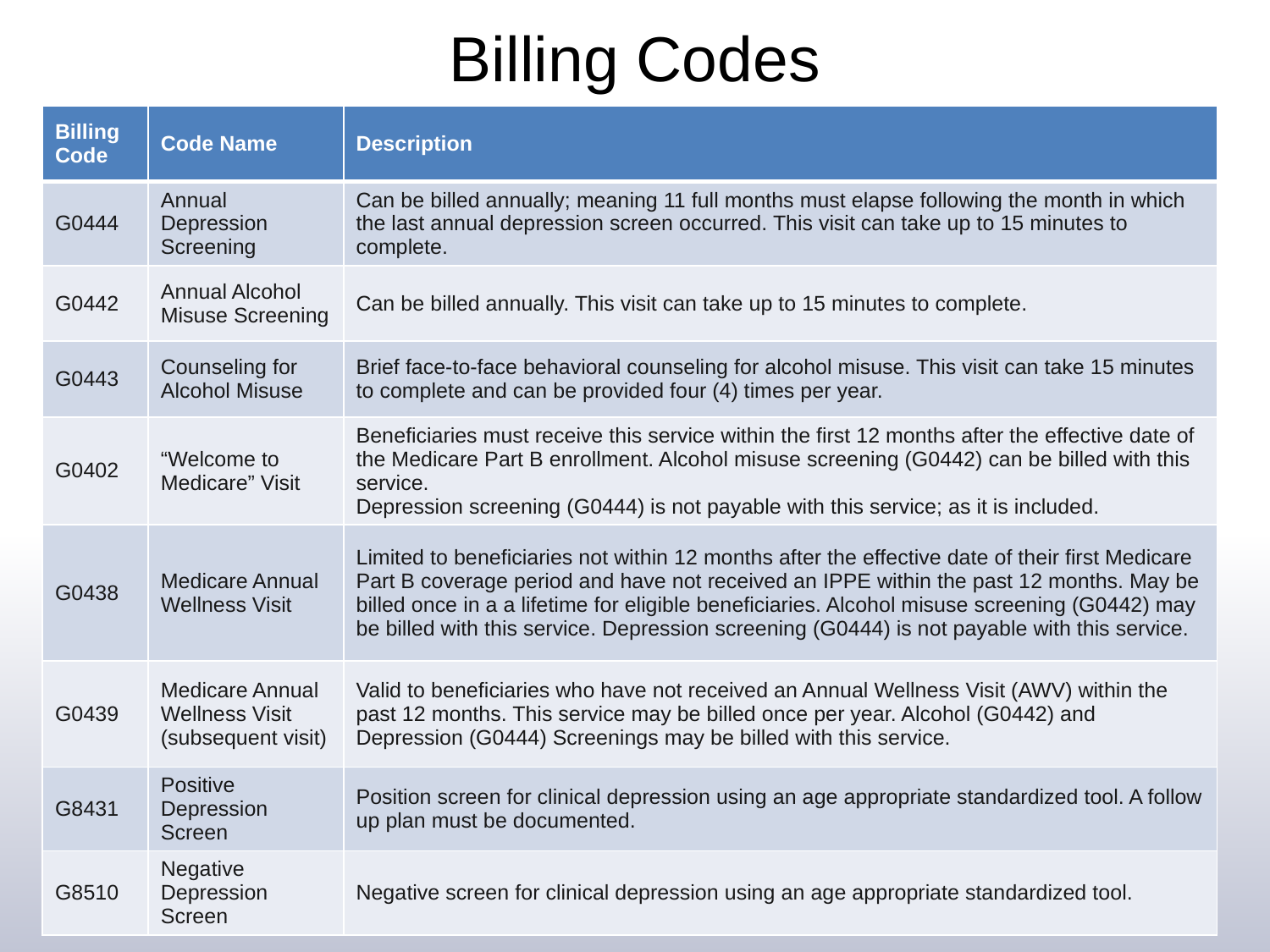

# Billing Codes
| Billing Code | Code Name | Description |
| --- | --- | --- |
| G0444 | Annual Depression Screening | Can be billed annually; meaning 11 full months must elapse following the month in which the last annual depression screen occurred. This visit can take up to 15 minutes to complete. |
| G0442 | Annual Alcohol Misuse Screening | Can be billed annually. This visit can take up to 15 minutes to complete. |
| G0443 | Counseling for Alcohol Misuse | Brief face-to-face behavioral counseling for alcohol misuse. This visit can take 15 minutes to complete and can be provided four (4) times per year. |
| G0402 | “Welcome to Medicare” Visit | Beneficiaries must receive this service within the first 12 months after the effective date of the Medicare Part B enrollment. Alcohol misuse screening (G0442) can be billed with this service. Depression screening (G0444) is not payable with this service; as it is included. |
| G0438 | Medicare Annual Wellness Visit | Limited to beneficiaries not within 12 months after the effective date of their first Medicare Part B coverage period and have not received an IPPE within the past 12 months. May be billed once in a a lifetime for eligible beneficiaries. Alcohol misuse screening (G0442) may be billed with this service. Depression screening (G0444) is not payable with this service. |
| G0439 | Medicare Annual Wellness Visit (subsequent visit) | Valid to beneficiaries who have not received an Annual Wellness Visit (AWV) within the past 12 months. This service may be billed once per year. Alcohol (G0442) and Depression (G0444) Screenings may be billed with this service. |
| G8431 | Positive Depression Screen | Position screen for clinical depression using an age appropriate standardized tool. A follow up plan must be documented. |
| G8510 | Negative Depression Screen | Negative screen for clinical depression using an age appropriate standardized tool. |